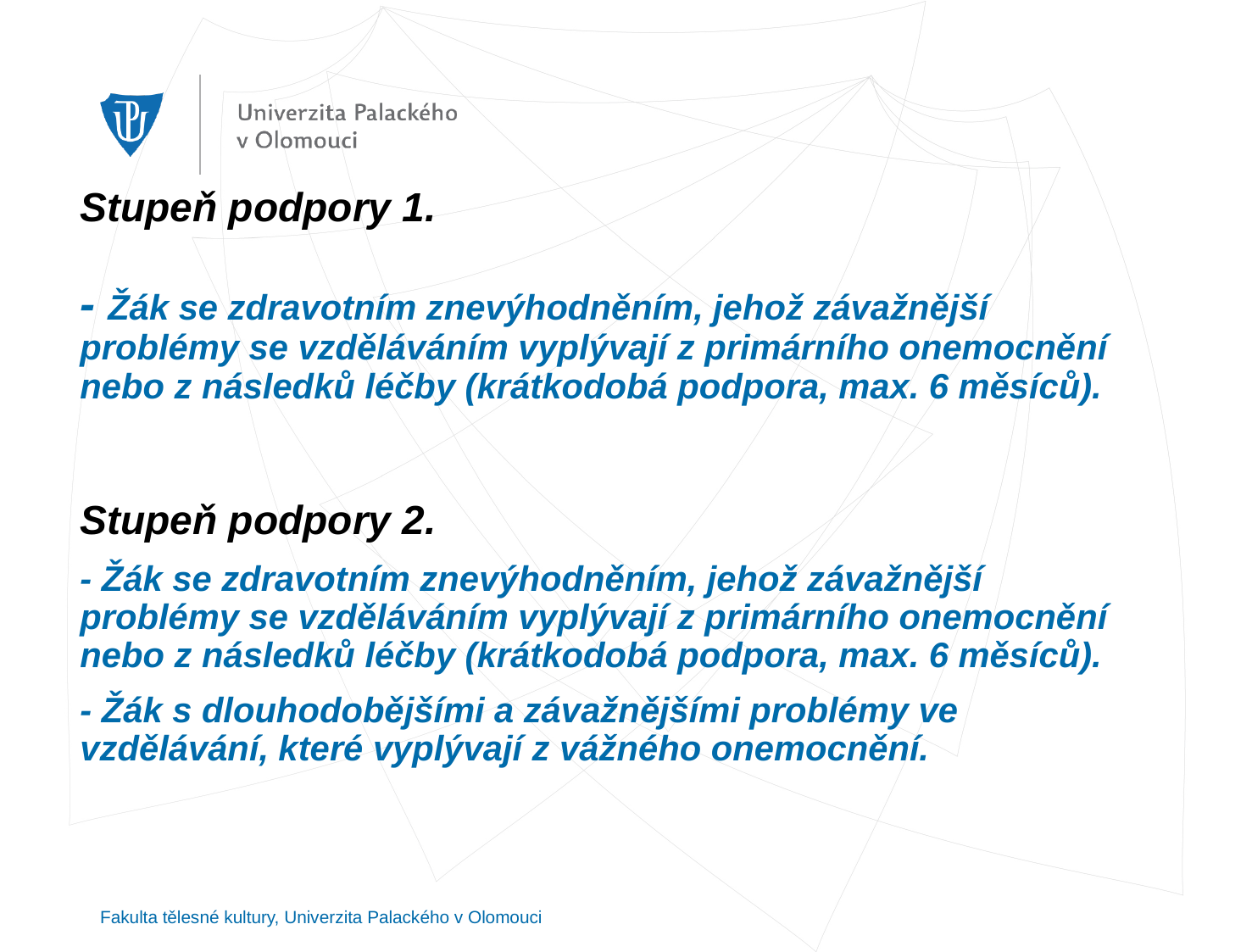

# Stupeň podpory 1. - Žák se zdravotním znevýhodněním, jehož závažnější problémy se vzděláváním vyplývají z primárního onemocnění nebo z následků léčby (krátkodobá podpora, max. 6 měsíců).
Stupeň podpory 2.
- Žák se zdravotním znevýhodněním, jehož závažnější problémy se vzděláváním vyplývají z primárního onemocnění nebo z následků léčby (krátkodobá podpora, max. 6 měsíců).
- Žák s dlouhodobějšími a závažnějšími problémy ve vzdělávání, které vyplývají z vážného onemocnění.
Fakulta tělesné kultury, Univerzita Palackého v Olomouci